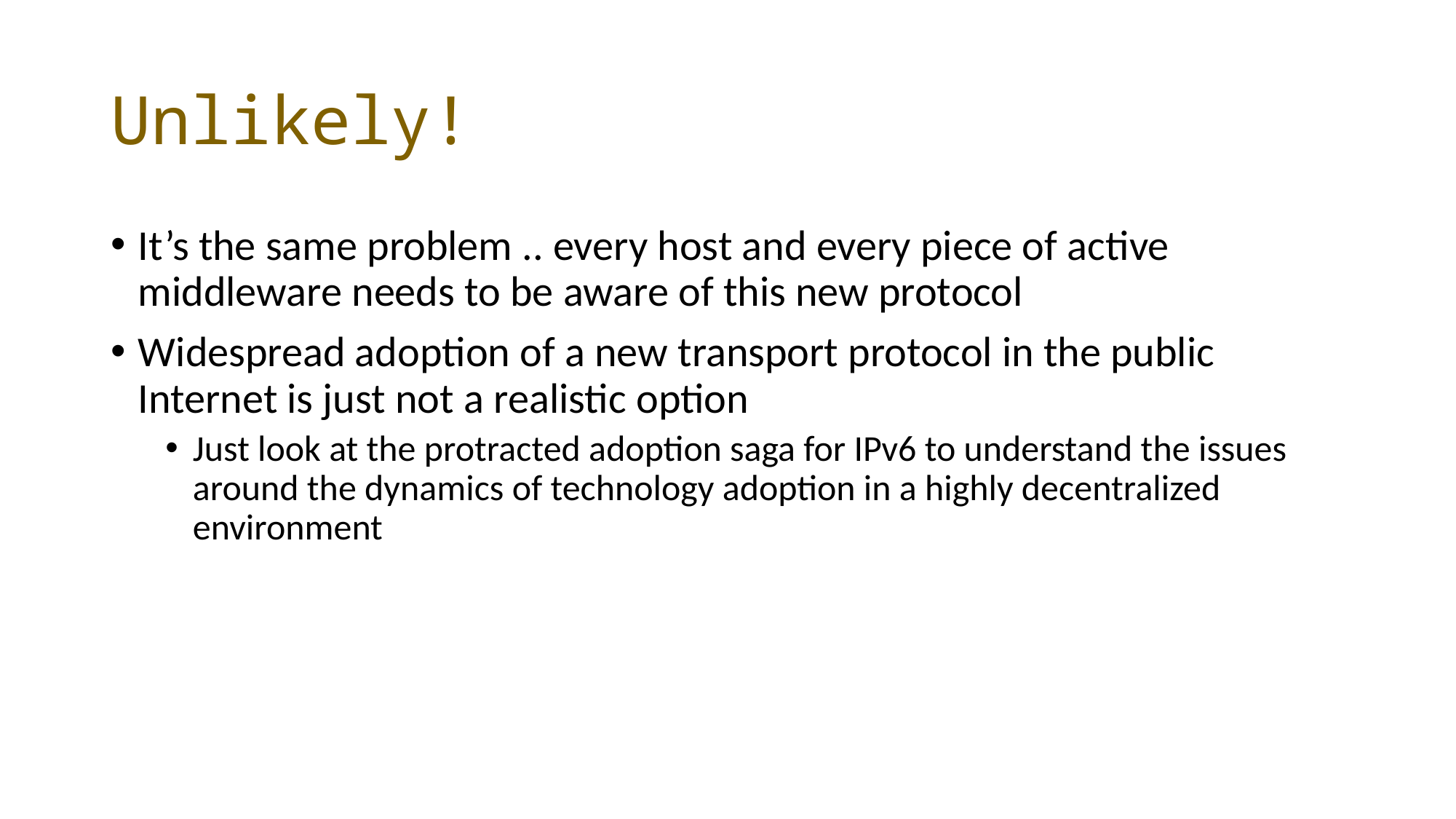

# Unlikely!
It’s the same problem .. every host and every piece of active middleware needs to be aware of this new protocol
Widespread adoption of a new transport protocol in the public Internet is just not a realistic option
Just look at the protracted adoption saga for IPv6 to understand the issues around the dynamics of technology adoption in a highly decentralized environment